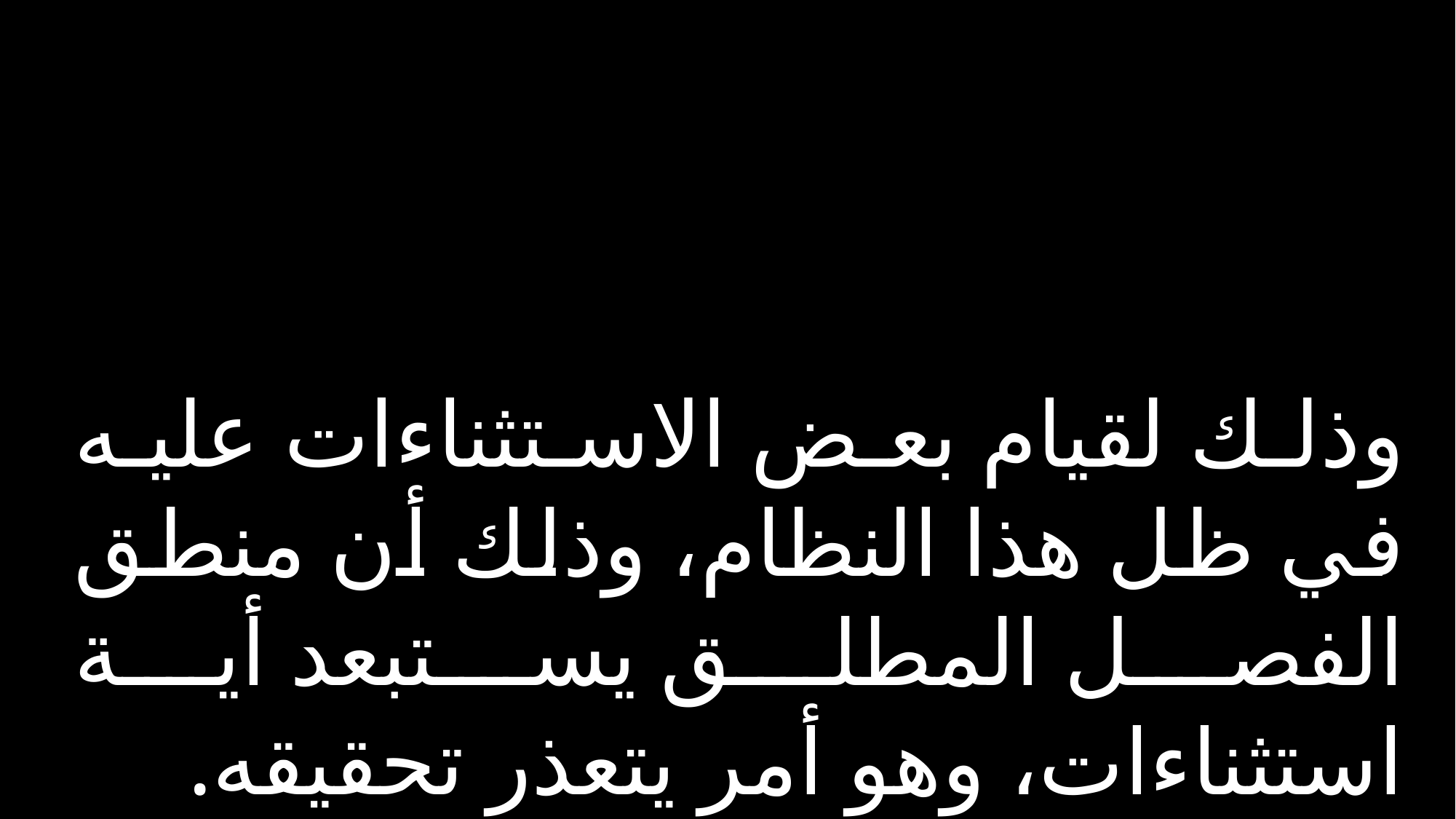

وذلك لقيام بعض الاستثناءات عليه في ظل هذا النظام، وذلك أن منطق الفصل المطلق يستبعد أية استثناءات، وهو أمر يتعذر تحقيقه.